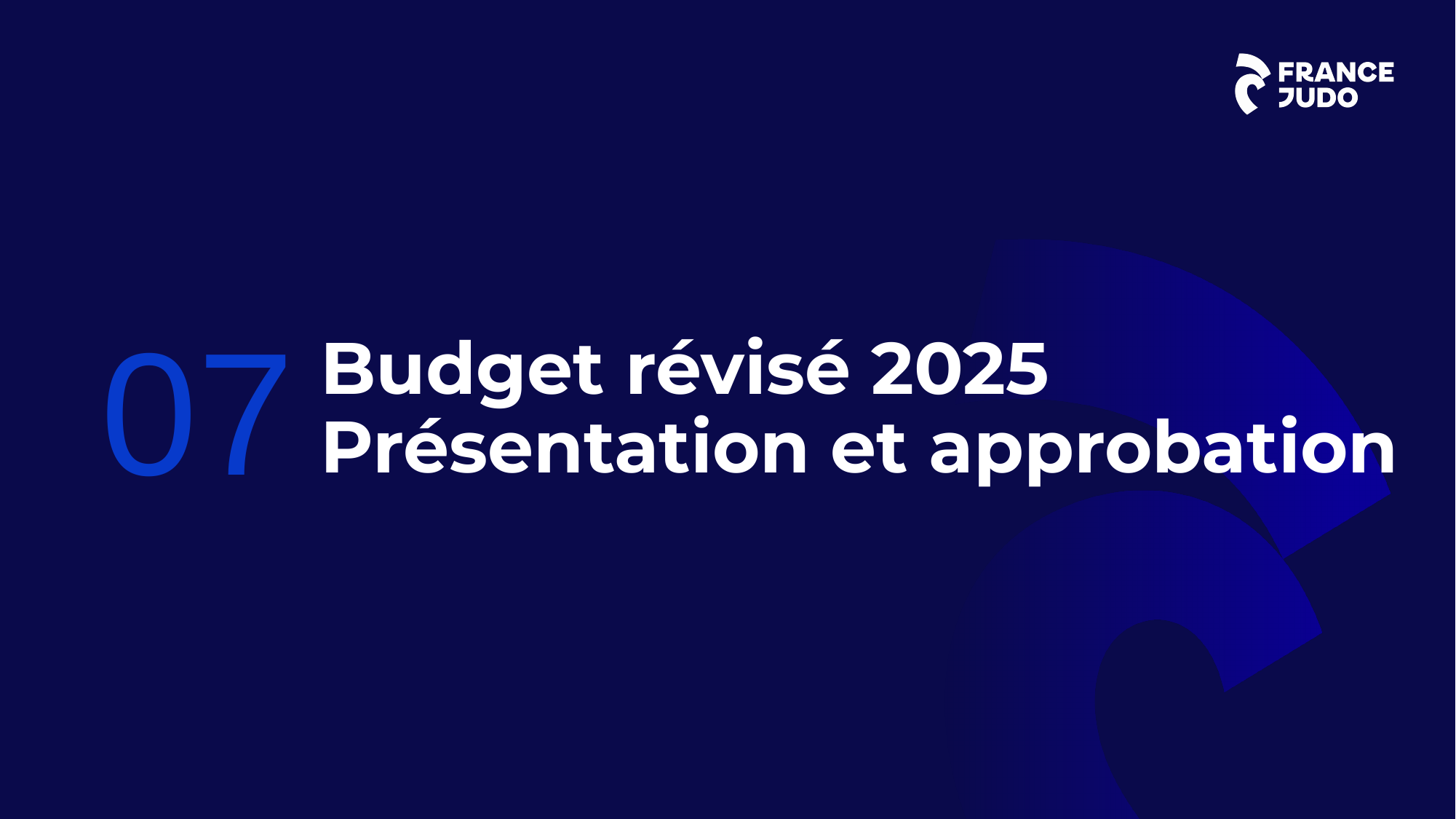

07
Budget révisé 2025
Présentation et approbation